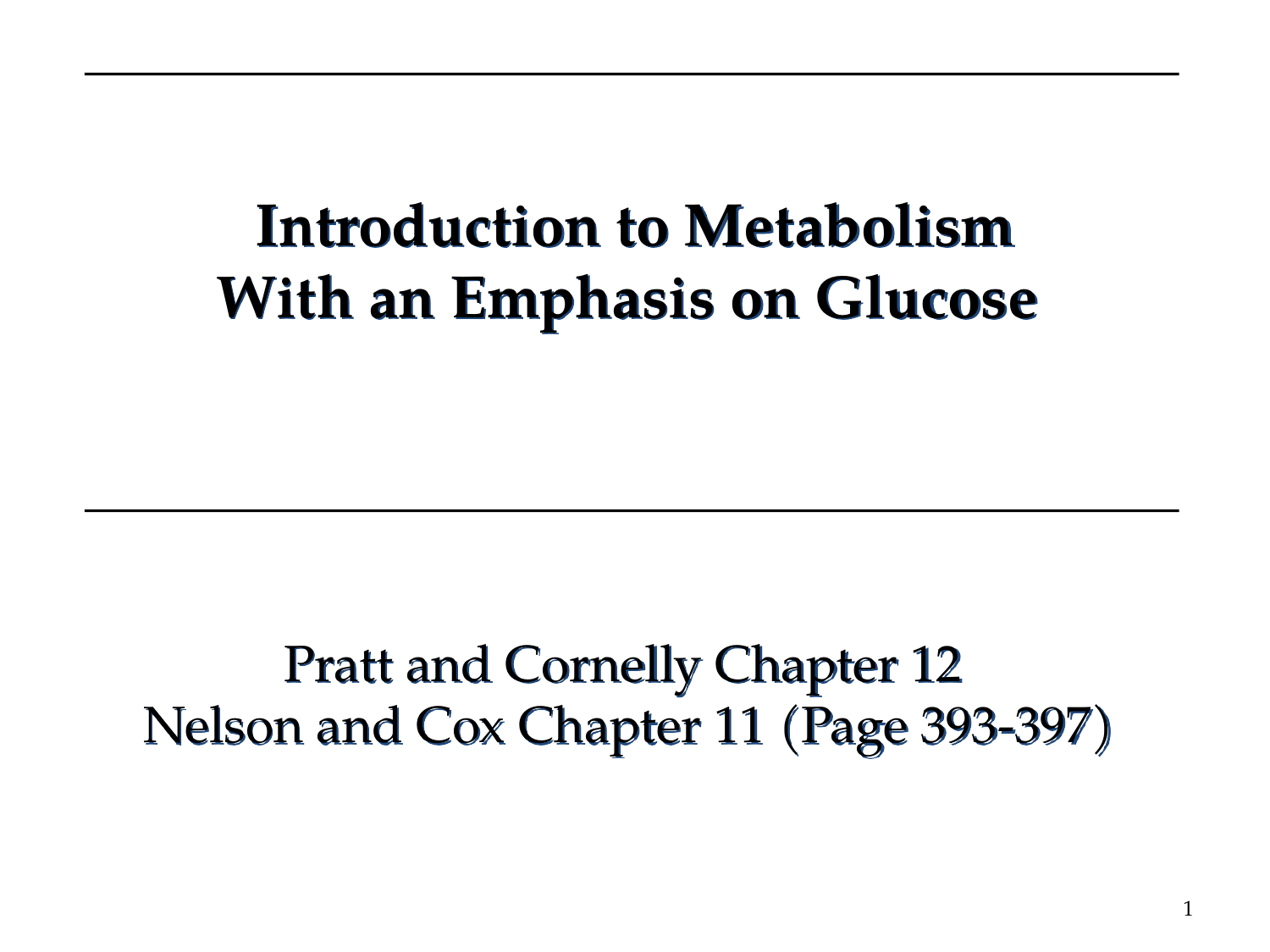

Introduction to Metabolism
With an Emphasis on Glucose

Pratt and Cornelly Chapter 12
Nelson and Cox Chapter 11 (Page 393-397)

1